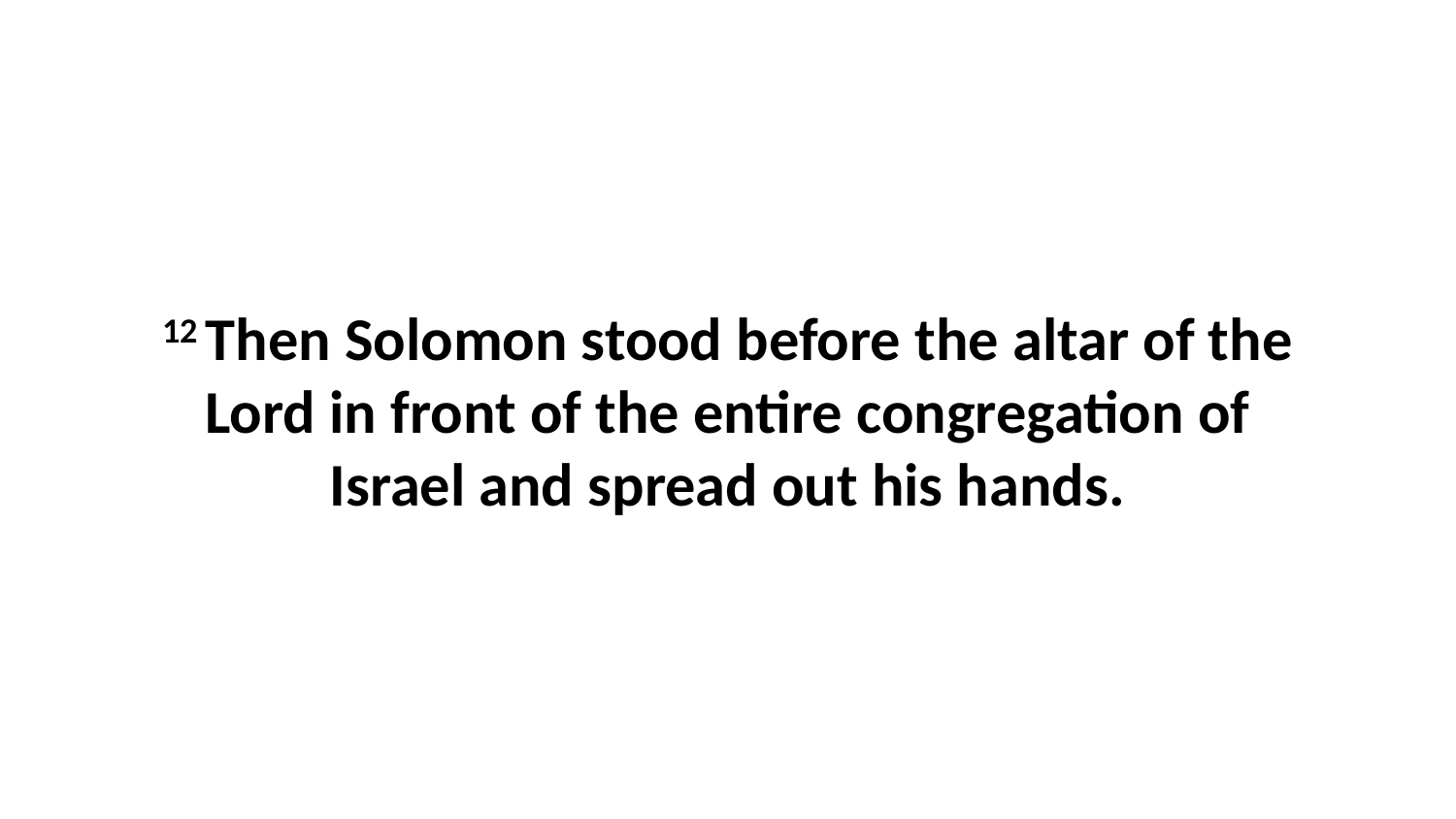

12 Then Solomon stood before the altar of the Lord in front of the entire congregation of Israel and spread out his hands.